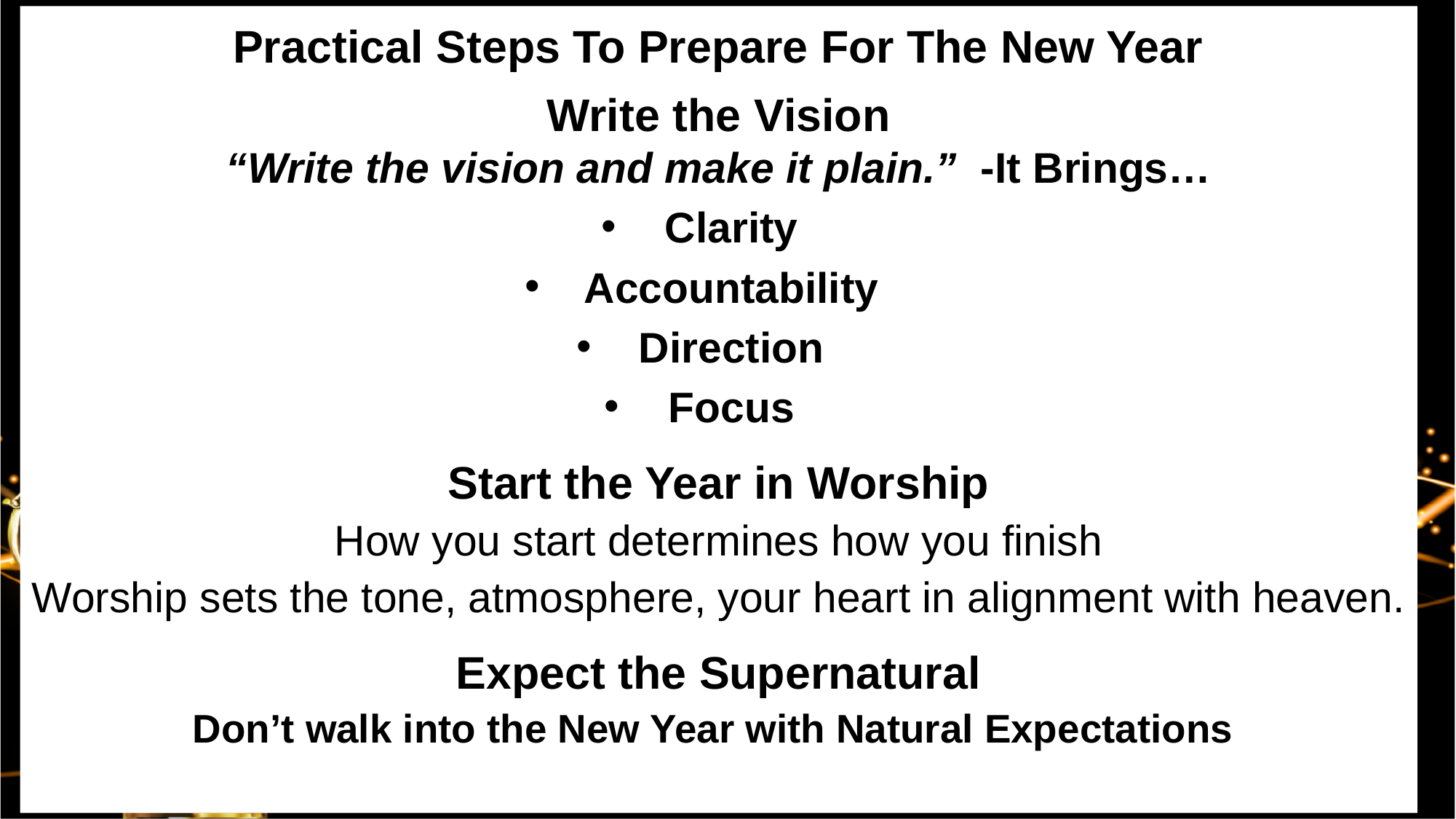

Practical Steps To Prepare For The New Year
Write the Vision
“Write the vision and make it plain.”  -It Brings…
Clarity
Accountability
Direction
Focus
Start the Year in Worship
How you start determines how you finish
Worship sets the tone, atmosphere, your heart in alignment with heaven.
Expect the Supernatural
Don’t walk into the New Year with Natural Expectations